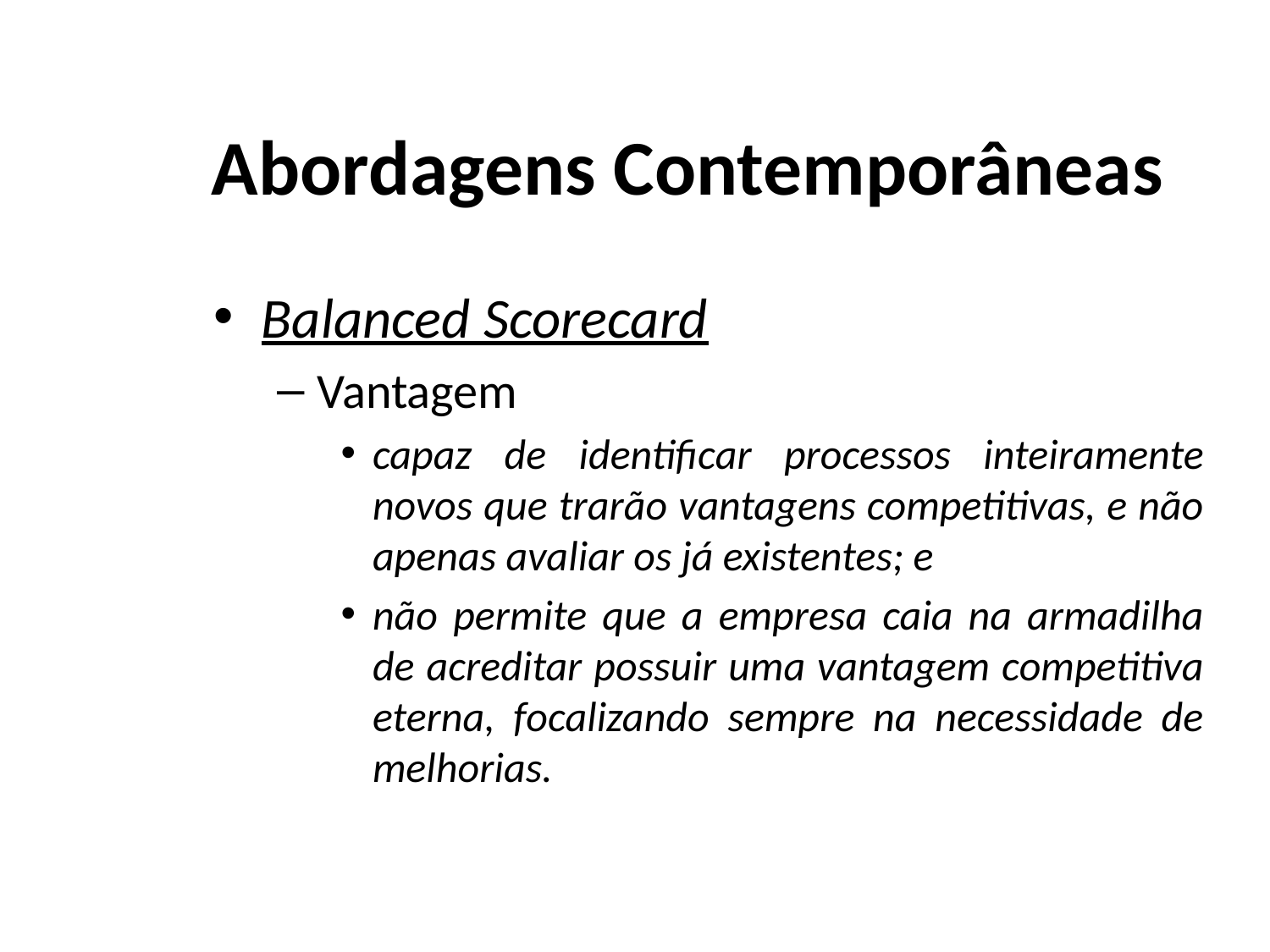

# Abordagens Contemporâneas
Balanced Scorecard
Vantagem
capaz de identificar processos inteiramente novos que trarão vantagens competitivas, e não apenas avaliar os já existentes; e
não permite que a empresa caia na armadilha de acreditar possuir uma vantagem competitiva eterna, focalizando sempre na necessidade de melhorias.